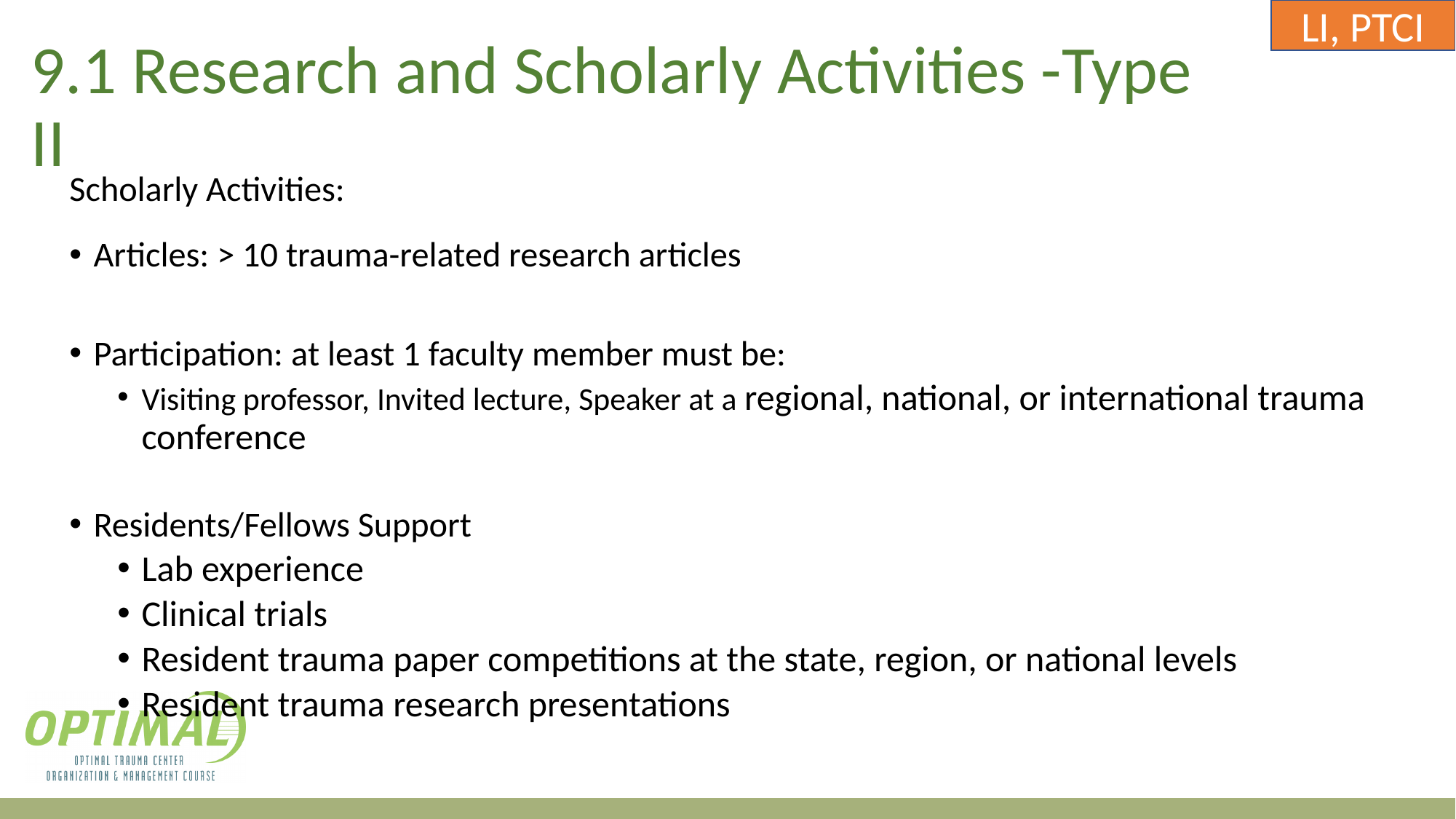

LI, PTCI
# 9.1 Research and Scholarly Activities -Type II
Scholarly Activities:

Articles: > 10 trauma-related research articles

Participation: at least 1 faculty member must be:
Visiting professor, Invited lecture, Speaker at a regional, national, or international trauma conference

Residents/Fellows Support
Lab experience
Clinical trials
Resident trauma paper competitions at the state, region, or national levels
Resident trauma research presentations